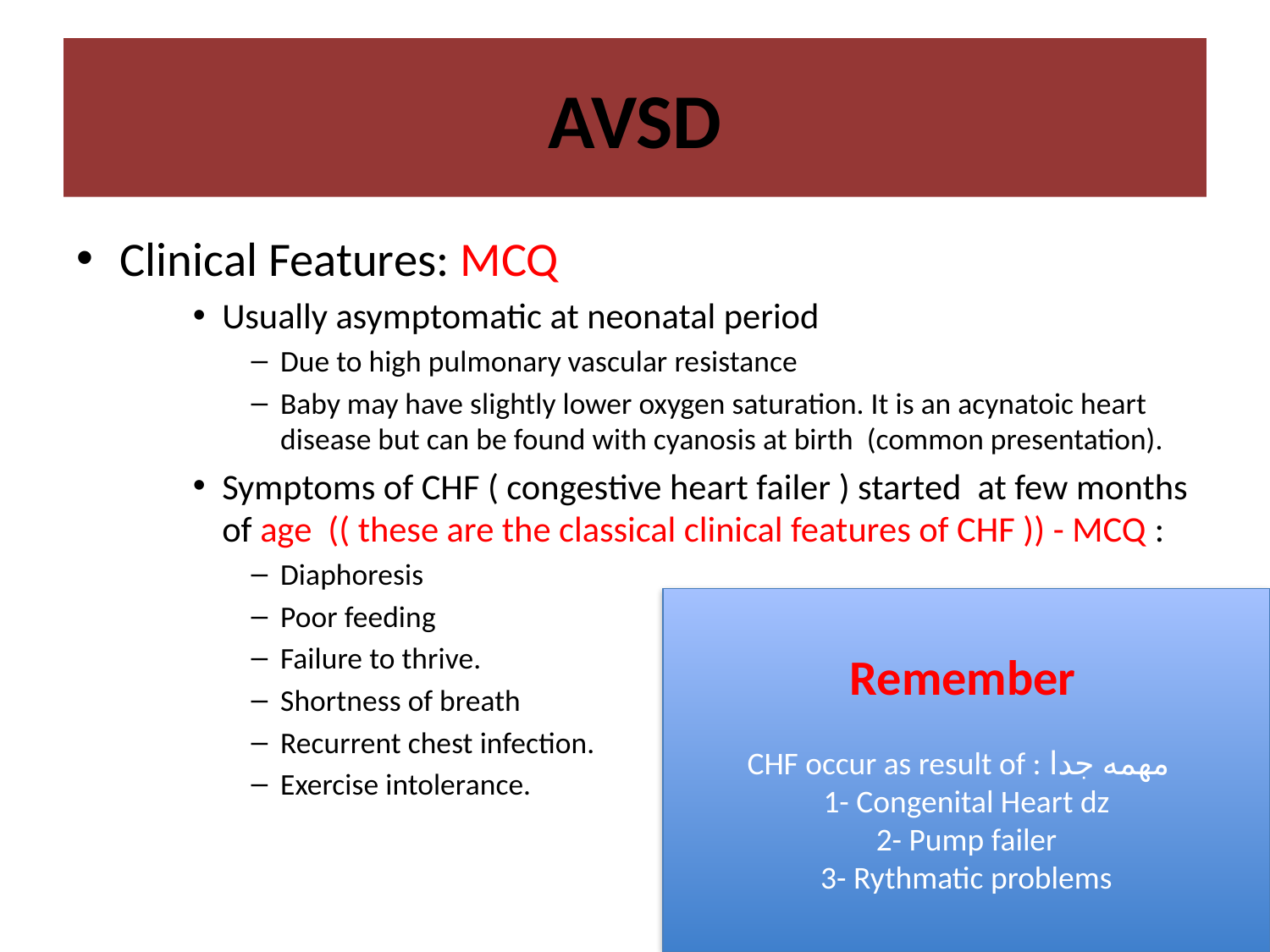

# AVSD
Clinical Features: MCQ
Usually asymptomatic at neonatal period
Due to high pulmonary vascular resistance
Baby may have slightly lower oxygen saturation. It is an acynatoic heart disease but can be found with cyanosis at birth  (common presentation).
Symptoms of CHF ( congestive heart failer ) started  at few months of age  (( these are the classical clinical features of CHF )) - MCQ :
Diaphoresis
Poor feeding
Failure to thrive.
Shortness of breath
Recurrent chest infection.
Exercise intolerance.

Remember

CHF occur as result of : مهمه جدا
1- Congenital Heart dz
2- Pump failer
3- Rythmatic problems